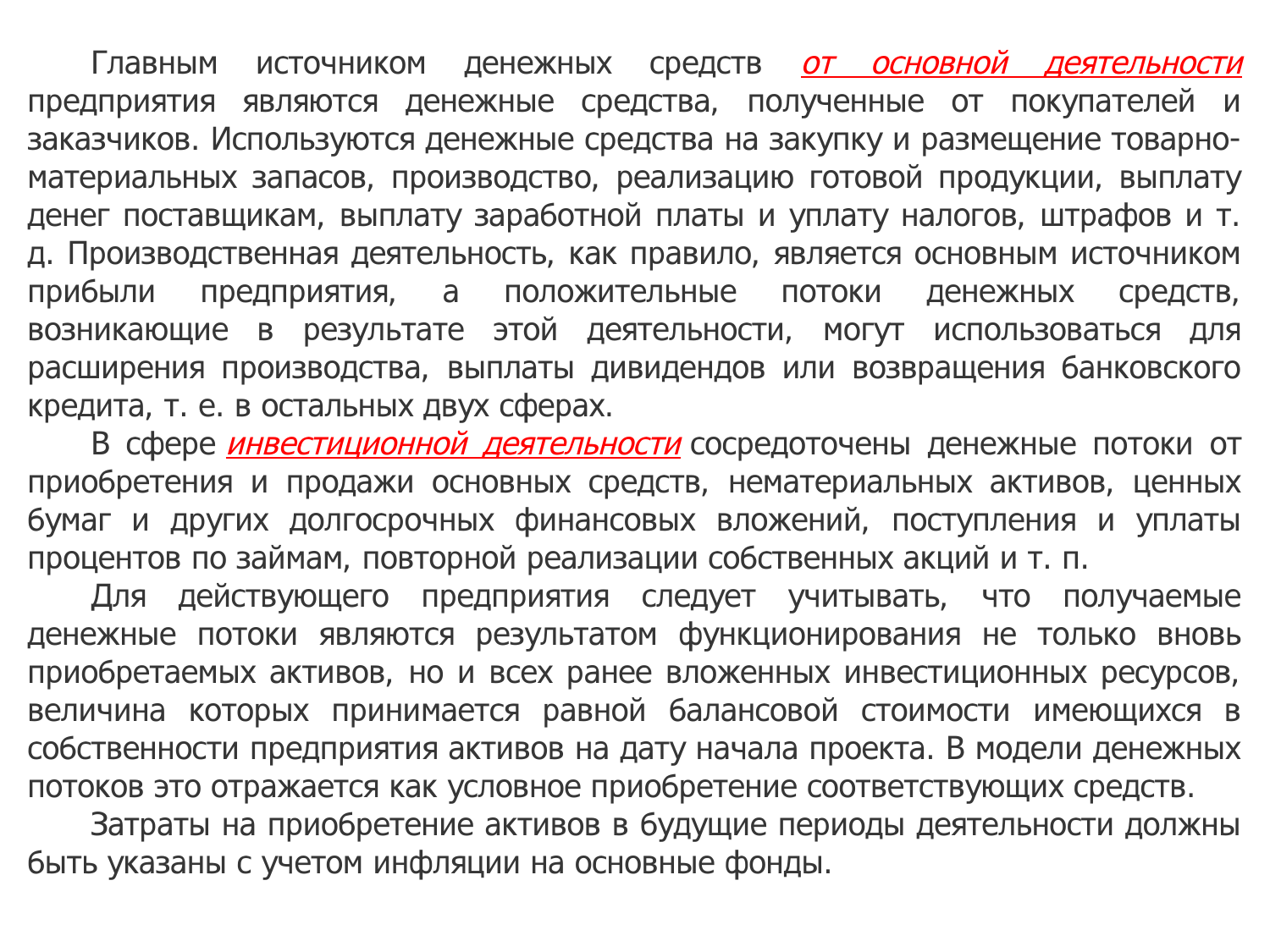

Главным источником денежных средств от основной деятельности предприятия являются денежные средства, полученные от покупателей и заказчиков. Используются денежные средства на закупку и размещение товарно-материальных запасов, производство, реализацию готовой продукции, выплату денег поставщикам, выплату заработной платы и уплату налогов, штрафов и т. д. Производственная деятельность, как правило, является основным источником прибыли предприятия, а положительные потоки денежных средств, возникающие в результате этой деятельности, могут использоваться для расширения производства, выплаты дивидендов или возвращения банковского кредита, т. е. в остальных двух сферах.
В сфере инвестиционной деятельности сосредоточены денежные потоки от приобретения и продажи основных средств, нематериальных активов, ценных бумаг и других долгосрочных финансовых вложений, поступления и уплаты процентов по займам, повторной реализации собственных акций и т. п.
Для действующего предприятия следует учитывать, что получаемые денежные потоки являются результатом функционирования не только вновь приобретаемых активов, но и всех ранее вложенных инвестиционных ресурсов, величина которых принимается равной балансовой стоимости имеющихся в собственности предприятия активов на дату начала проекта. В модели денежных потоков это отражается как условное приобретение соответствующих средств.
Затраты на приобретение активов в будущие периоды деятельности должны быть указаны с учетом инфляции на основные фонды.